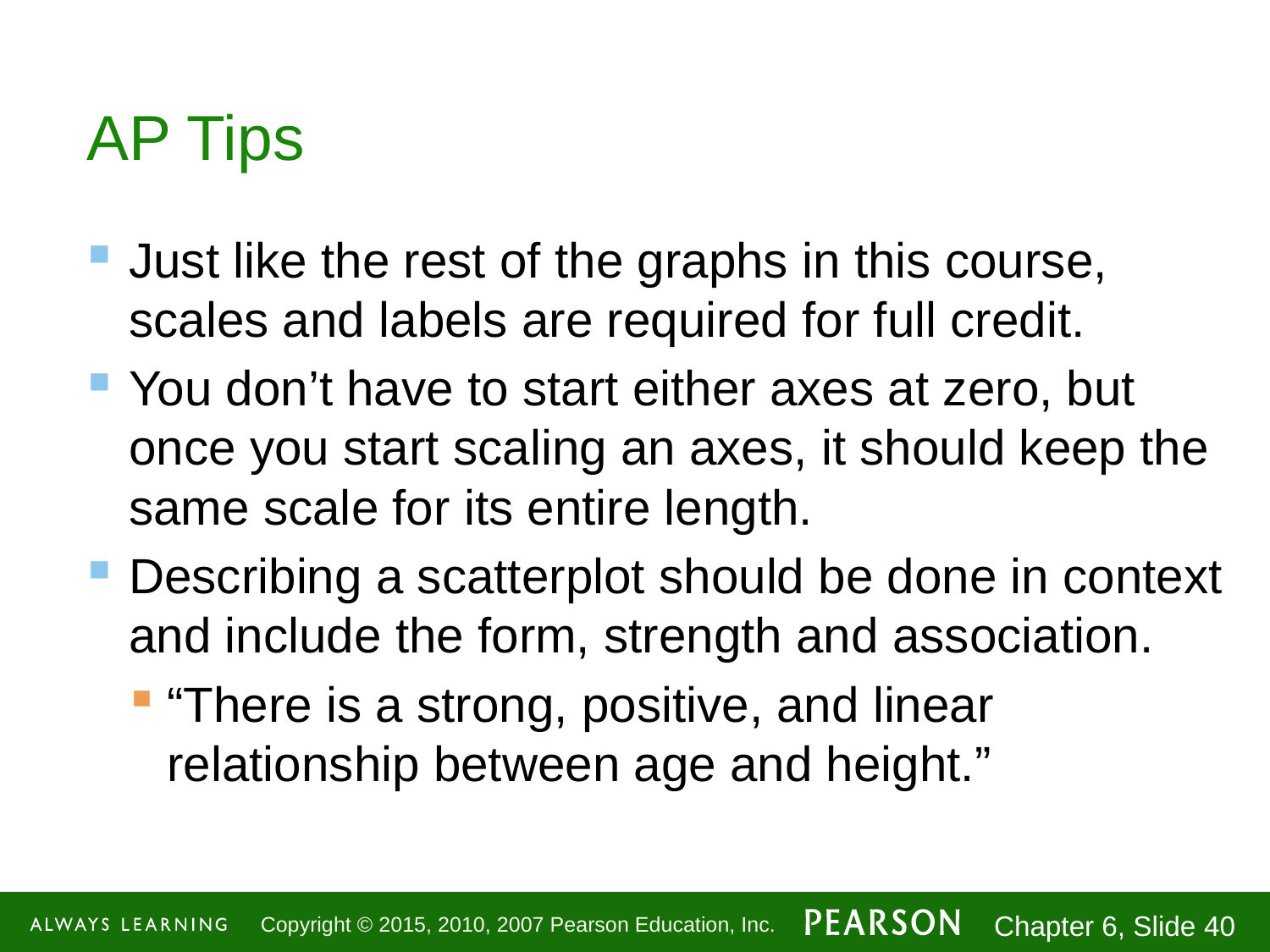

# AP Tips
Just like the rest of the graphs in this course, scales and labels are required for full credit.
You don’t have to start either axes at zero, but once you start scaling an axes, it should keep the same scale for its entire length.
Describing a scatterplot should be done in context and include the form, strength and association.
“There is a strong, positive, and linear relationship between age and height.”